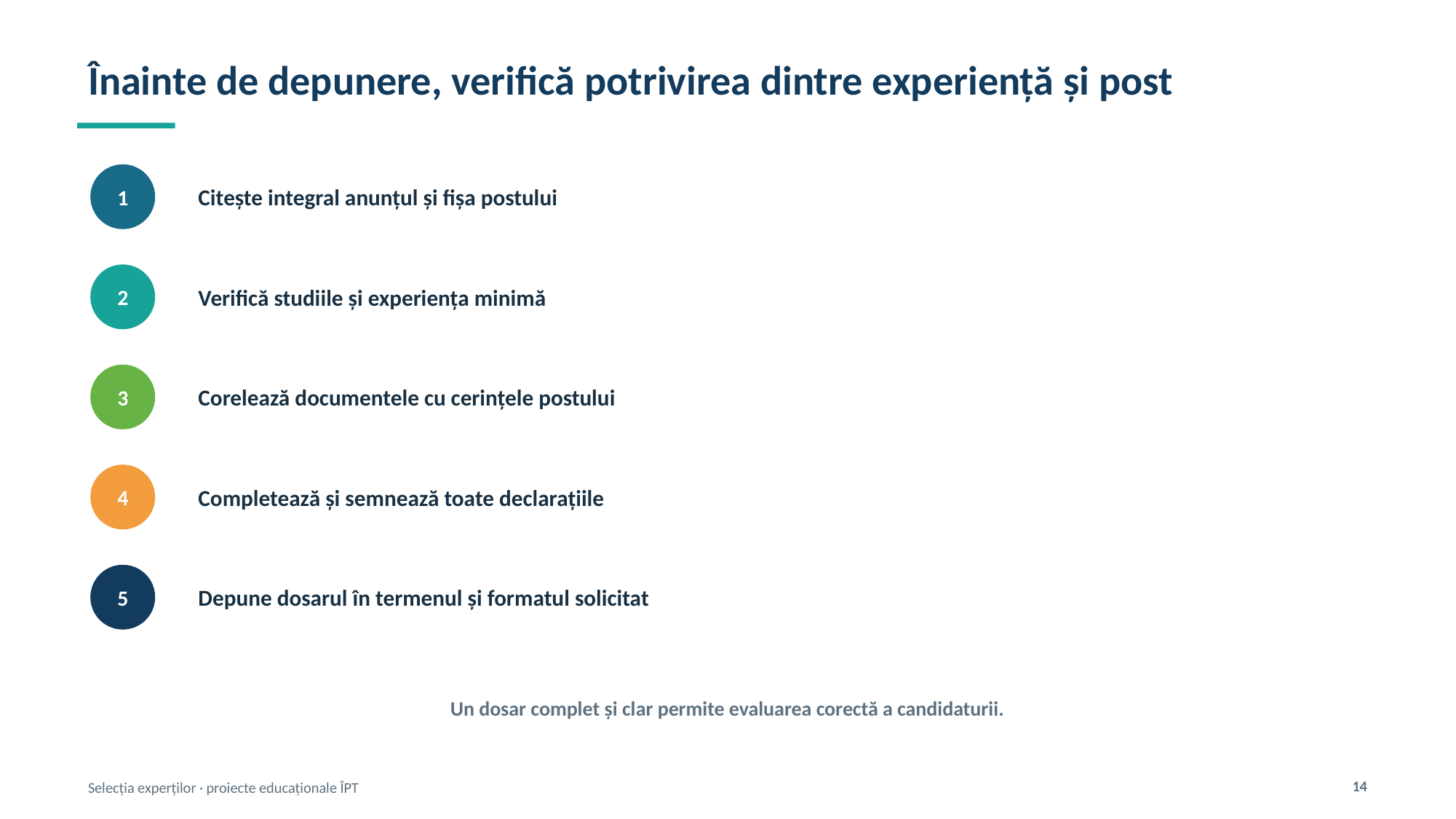

Înainte de depunere, verifică potrivirea dintre experiență și post

Citește integral anunțul și fișa postului

1
Verifică studiile și experiența minimă

2
Corelează documentele cu cerințele postului

3
Completează și semnează toate declarațiile

4
Depune dosarul în termenul și formatul solicitat

5
Un dosar complet și clar permite evaluarea corectă a candidaturii.
14
Selecția experților · proiecte educaționale ÎPT